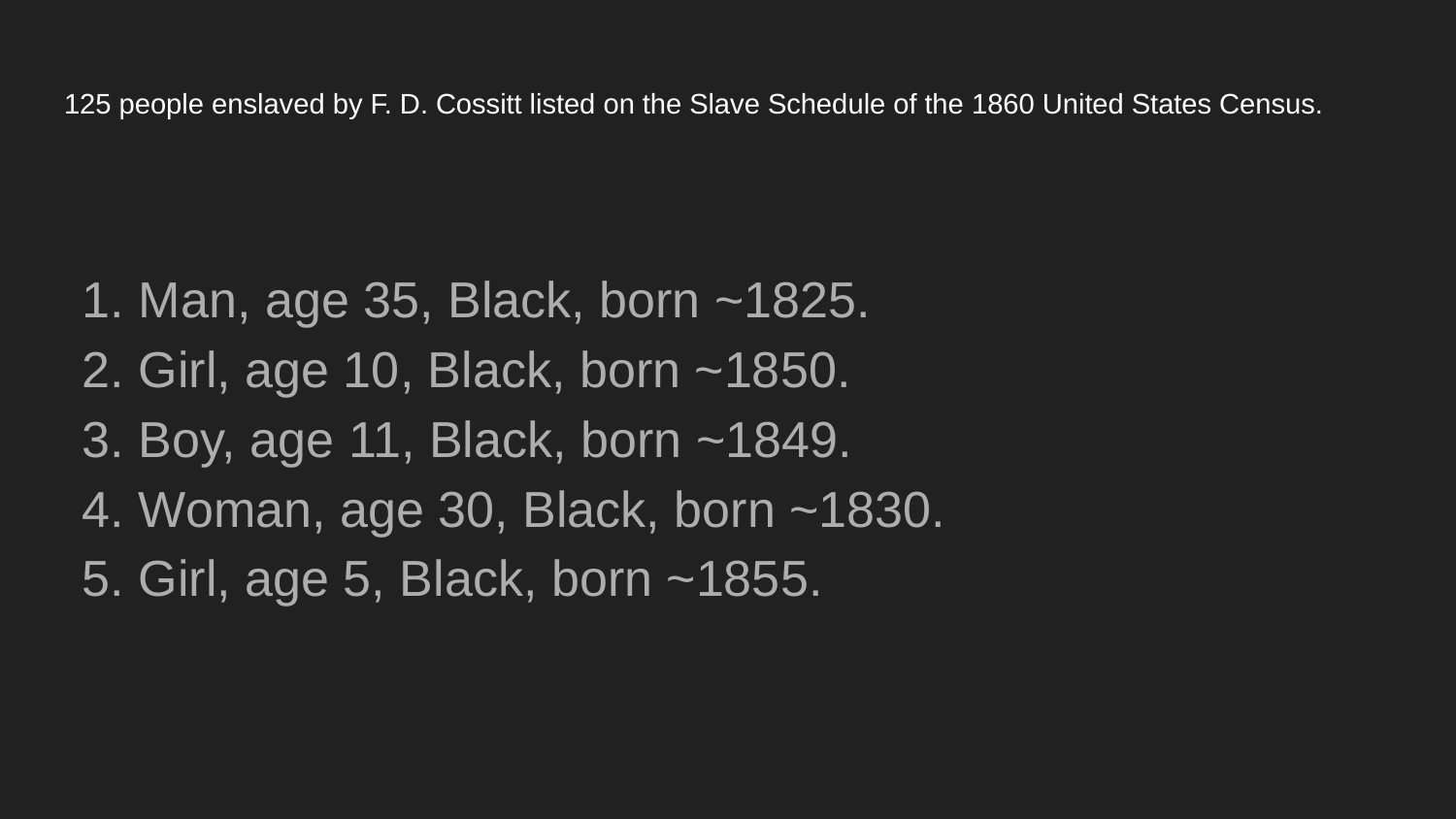

# 125 people enslaved by F. D. Cossitt listed on the Slave Schedule of the 1860 United States Census.

1. Man, age 35, Black, born ~1825.
2. Girl, age 10, Black, born ~1850.
3. Boy, age 11, Black, born ~1849.
4. Woman, age 30, Black, born ~1830.
5. Girl, age 5, Black, born ~1855.